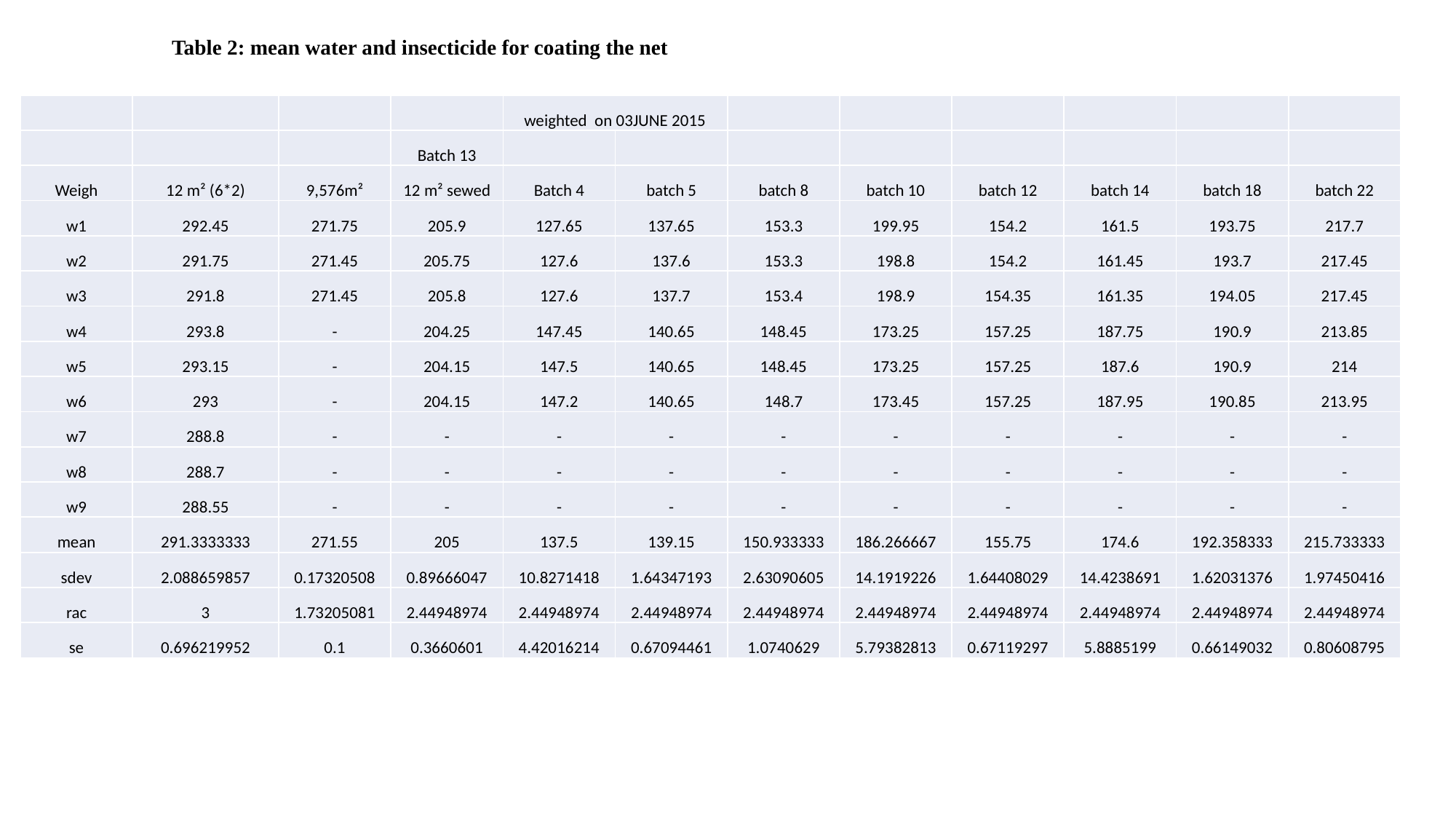

Table 2: mean water and insecticide for coating the net
|  |  |  |  | weighted on 03JUNE 2015 |  |  |  |  |  |  |  |
| --- | --- | --- | --- | --- | --- | --- | --- | --- | --- | --- | --- |
|  |  |  | Batch 13 |  |  |  |  |  |  |  |  |
| Weigh | 12 m² (6\*2) | 9,576m² | 12 m² sewed | Batch 4 | batch 5 | batch 8 | batch 10 | batch 12 | batch 14 | batch 18 | batch 22 |
| w1 | 292.45 | 271.75 | 205.9 | 127.65 | 137.65 | 153.3 | 199.95 | 154.2 | 161.5 | 193.75 | 217.7 |
| w2 | 291.75 | 271.45 | 205.75 | 127.6 | 137.6 | 153.3 | 198.8 | 154.2 | 161.45 | 193.7 | 217.45 |
| w3 | 291.8 | 271.45 | 205.8 | 127.6 | 137.7 | 153.4 | 198.9 | 154.35 | 161.35 | 194.05 | 217.45 |
| w4 | 293.8 | - | 204.25 | 147.45 | 140.65 | 148.45 | 173.25 | 157.25 | 187.75 | 190.9 | 213.85 |
| w5 | 293.15 | - | 204.15 | 147.5 | 140.65 | 148.45 | 173.25 | 157.25 | 187.6 | 190.9 | 214 |
| w6 | 293 | - | 204.15 | 147.2 | 140.65 | 148.7 | 173.45 | 157.25 | 187.95 | 190.85 | 213.95 |
| w7 | 288.8 | - | - | - | - | - | - | - | - | - | - |
| w8 | 288.7 | - | - | - | - | - | - | - | - | - | - |
| w9 | 288.55 | - | - | - | - | - | - | - | - | - | - |
| mean | 291.3333333 | 271.55 | 205 | 137.5 | 139.15 | 150.933333 | 186.266667 | 155.75 | 174.6 | 192.358333 | 215.733333 |
| sdev | 2.088659857 | 0.17320508 | 0.89666047 | 10.8271418 | 1.64347193 | 2.63090605 | 14.1919226 | 1.64408029 | 14.4238691 | 1.62031376 | 1.97450416 |
| rac | 3 | 1.73205081 | 2.44948974 | 2.44948974 | 2.44948974 | 2.44948974 | 2.44948974 | 2.44948974 | 2.44948974 | 2.44948974 | 2.44948974 |
| se | 0.696219952 | 0.1 | 0.3660601 | 4.42016214 | 0.67094461 | 1.0740629 | 5.79382813 | 0.67119297 | 5.8885199 | 0.66149032 | 0.80608795 |